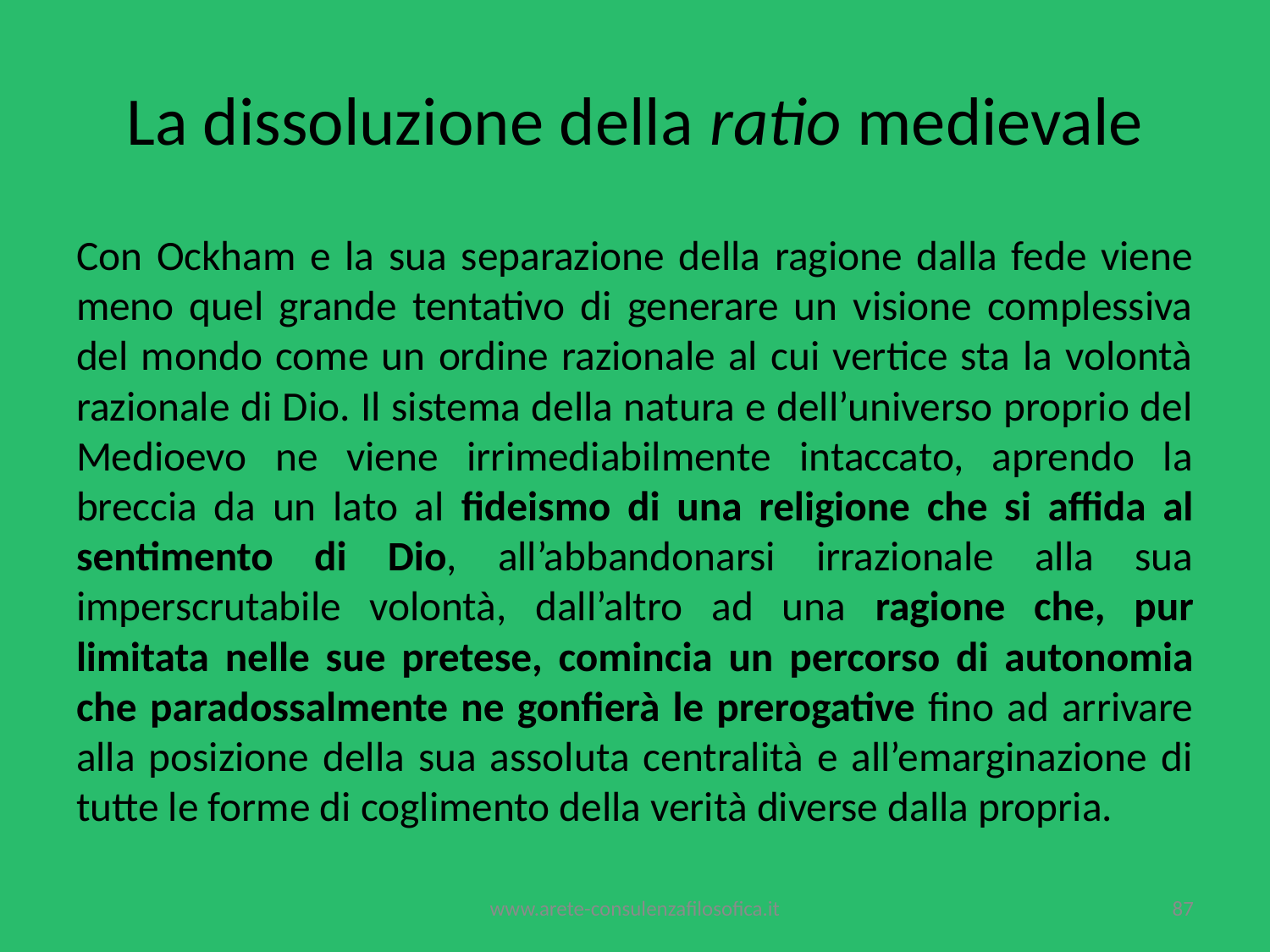

# La dissoluzione della ratio medievale
Con Ockham e la sua separazione della ragione dalla fede viene meno quel grande tentativo di generare un visione complessiva del mondo come un ordine razionale al cui vertice sta la volontà razionale di Dio. Il sistema della natura e dell’universo proprio del Medioevo ne viene irrimediabilmente intaccato, aprendo la breccia da un lato al fideismo di una religione che si affida al sentimento di Dio, all’abbandonarsi irrazionale alla sua imperscrutabile volontà, dall’altro ad una ragione che, pur limitata nelle sue pretese, comincia un percorso di autonomia che paradossalmente ne gonfierà le prerogative fino ad arrivare alla posizione della sua assoluta centralità e all’emarginazione di tutte le forme di coglimento della verità diverse dalla propria.
www.arete-consulenzafilosofica.it
87